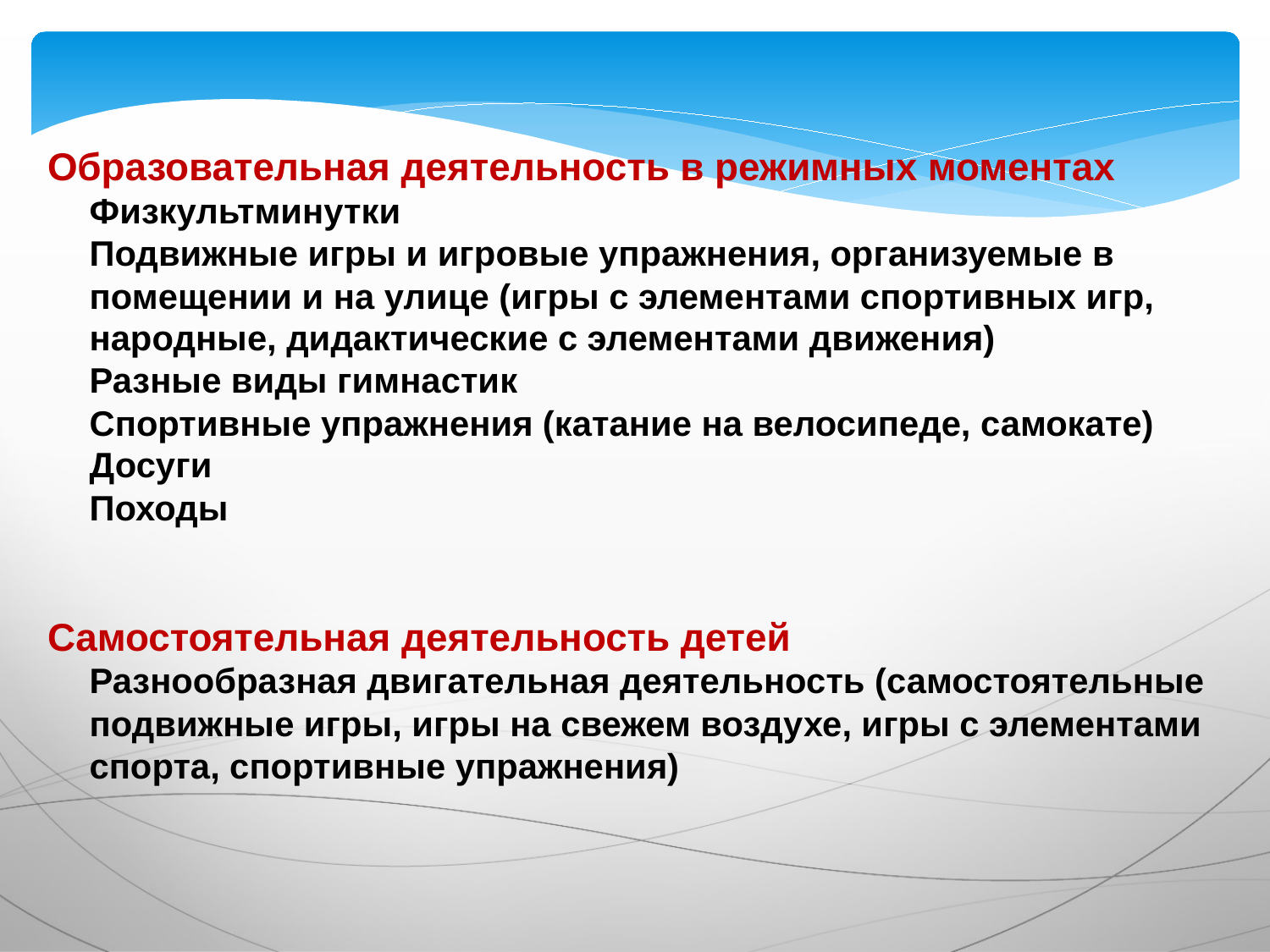

Образовательная деятельность в режимных моментах
Физкультминутки
Подвижные игры и игровые упражнения, организуемые в помещении и на улице (игры с элементами спортивных игр, народные, дидактические с элементами движения)
Разные виды гимнастик
Спортивные упражнения (катание на велосипеде, самокате)
Досуги
Походы

Самостоятельная деятельность детей
Разнообразная двигательная деятельность (самостоятельные подвижные игры, игры на свежем воздухе, игры с элементами спорта, спортивные упражнения)